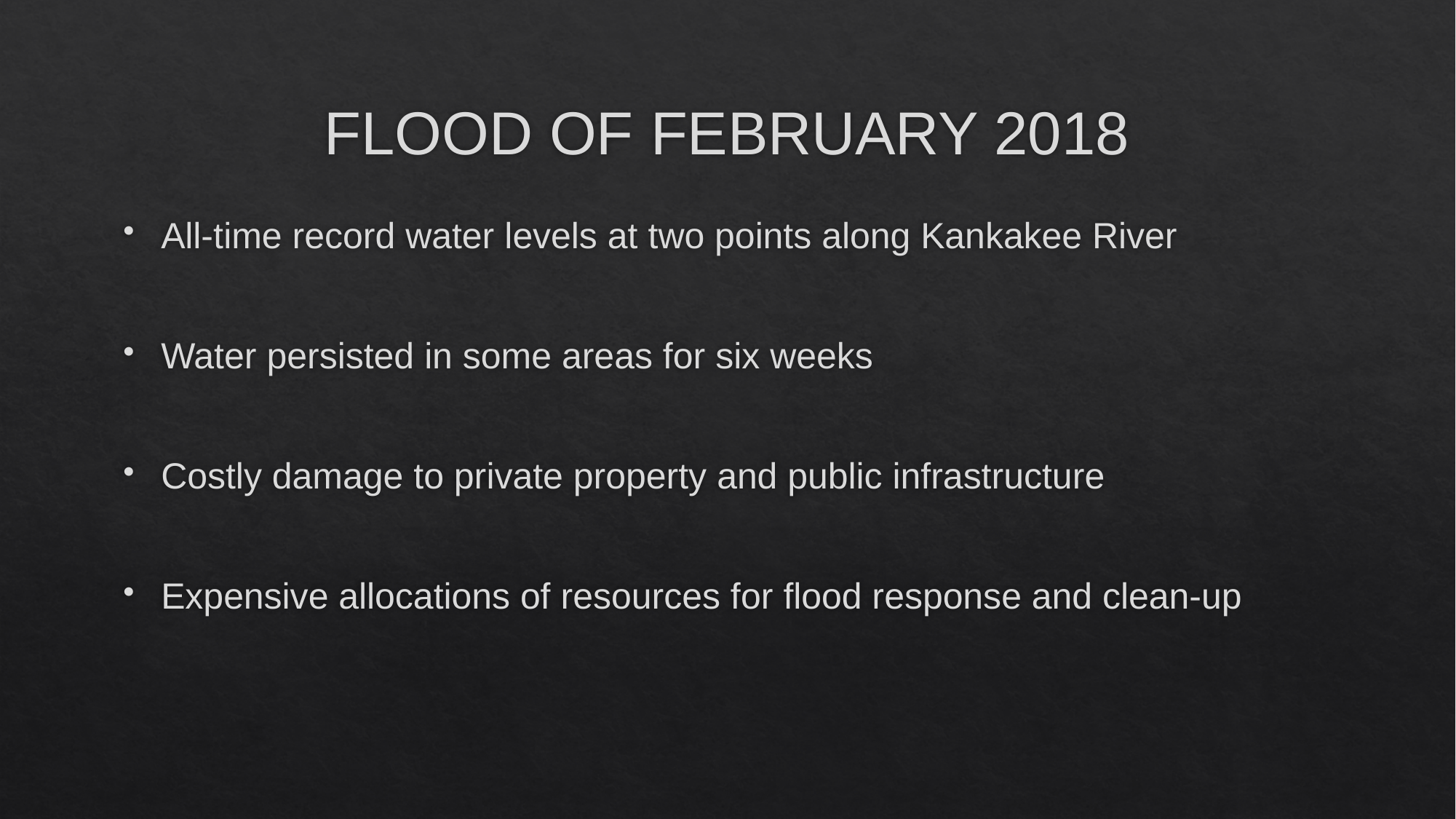

# FLOOD OF FEBRUARY 2018
All-time record water levels at two points along Kankakee River

Water persisted in some areas for six weeks

Costly damage to private property and public infrastructure

Expensive allocations of resources for flood response and clean-up